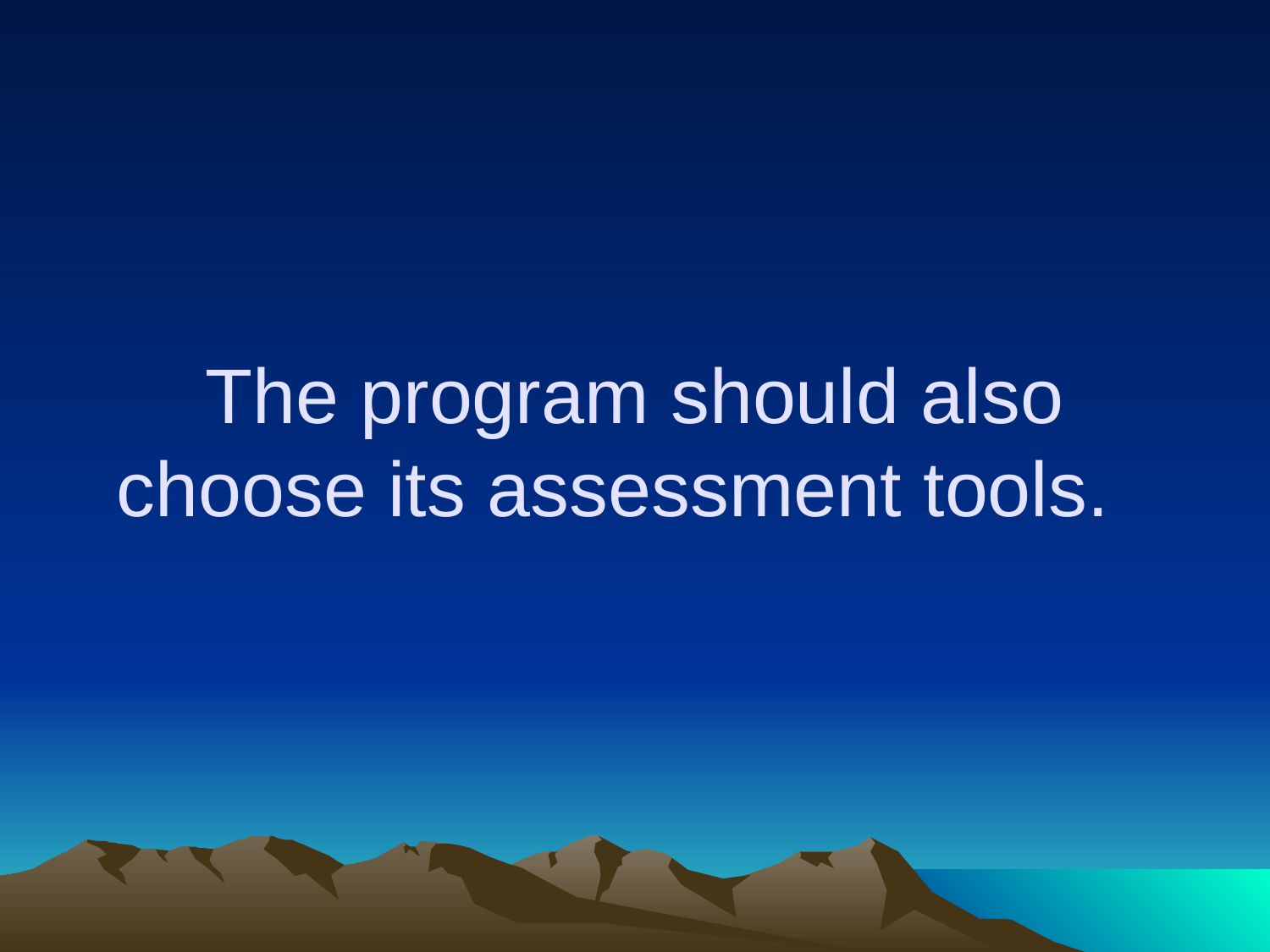

# The program should also choose its assessment tools.